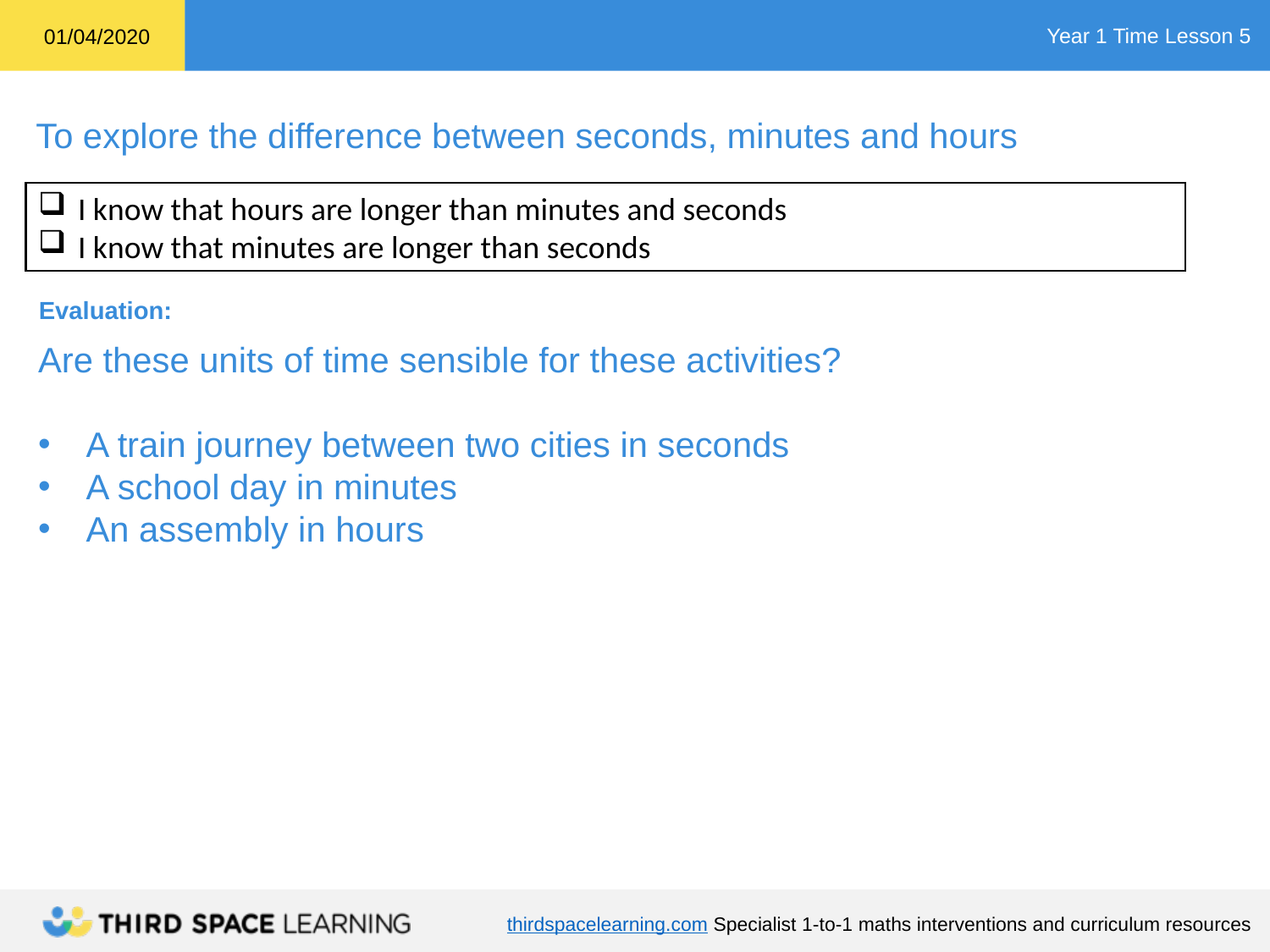

I know that hours are longer than minutes and seconds
I know that minutes are longer than seconds
Evaluation:
Are these units of time sensible for these activities?

A train journey between two cities in seconds
A school day in minutes
An assembly in hours